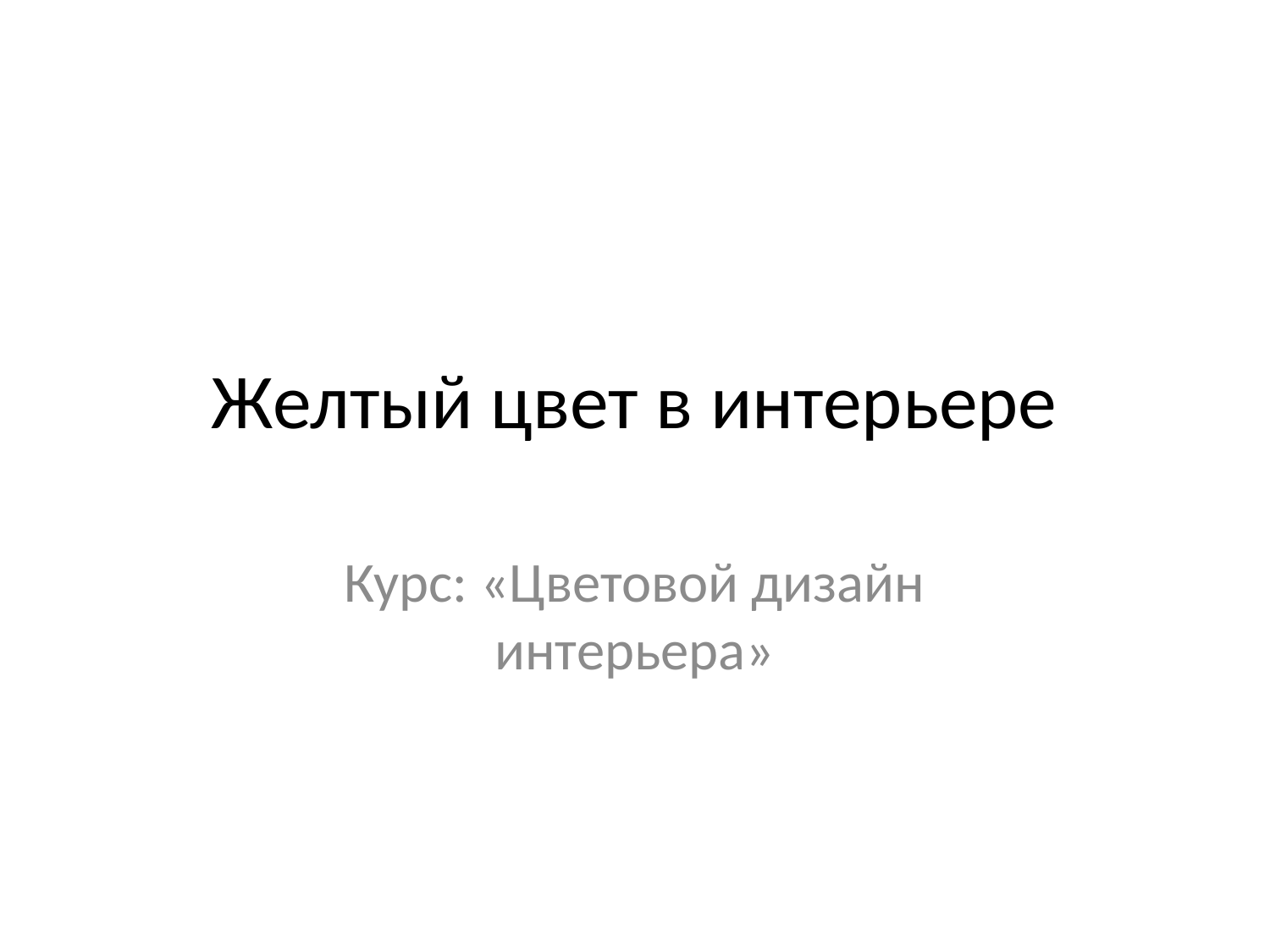

# Желтый цвет в интерьере
Курс: «Цветовой дизайн интерьера»